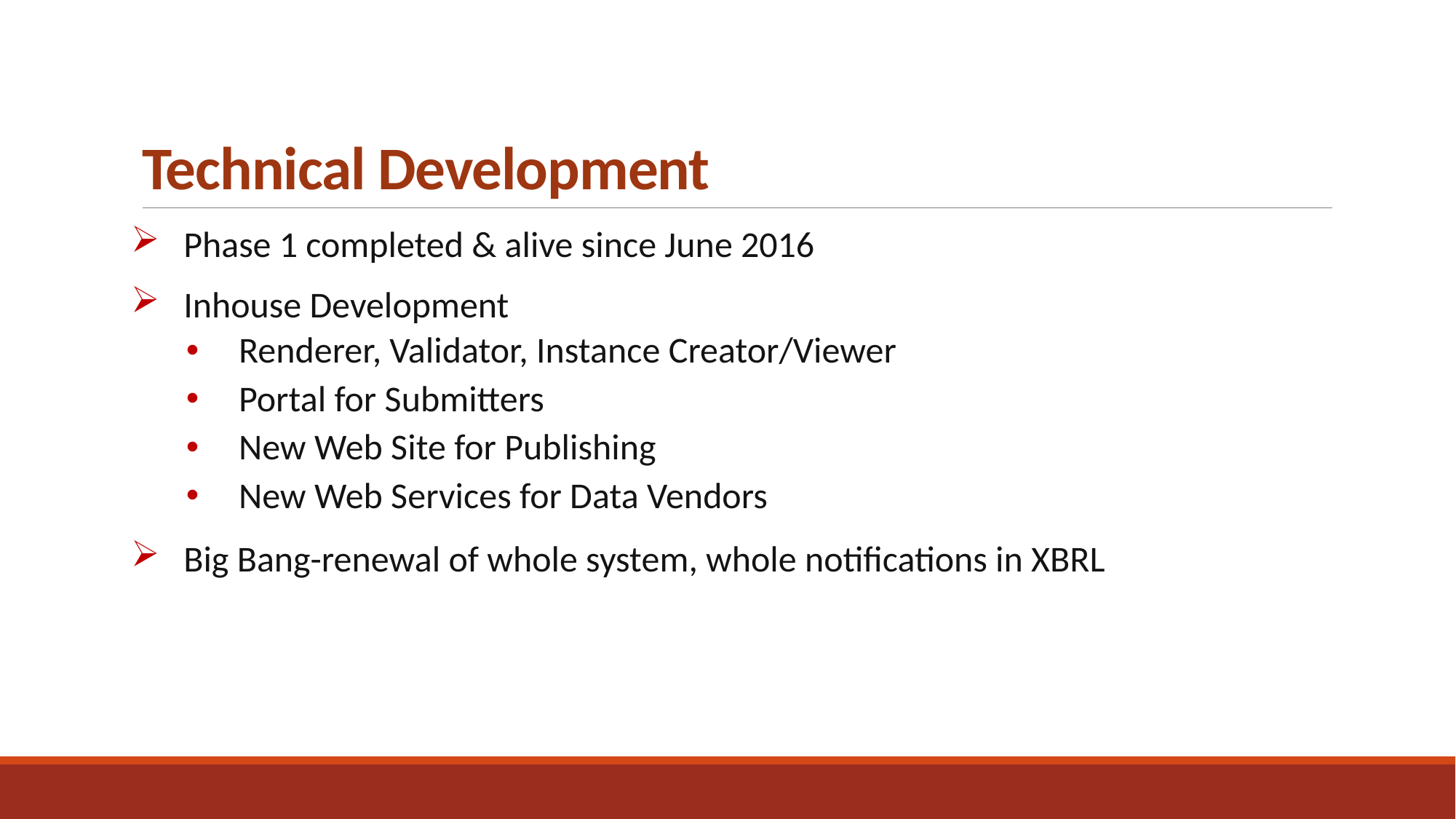

# Technical Development
Phase 1 completed & alive since June 2016
Inhouse Development
Renderer, Validator, Instance Creator/Viewer
Portal for Submitters
New Web Site for Publishing
New Web Services for Data Vendors
Big Bang-renewal of whole system, whole notifications in XBRL